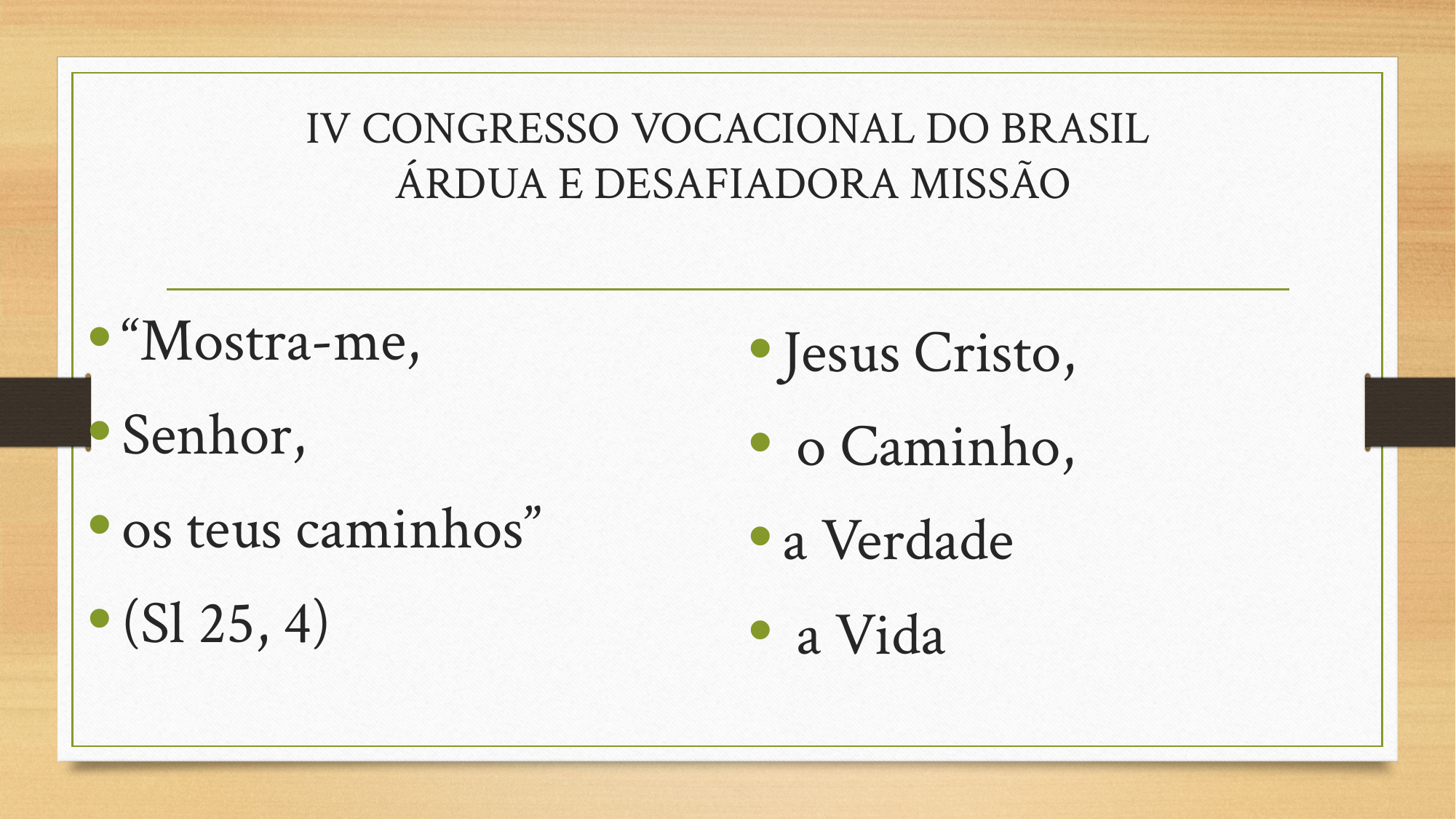

# IV CONGRESSO VOCACIONAL DO BRASIL ÁRDUA E DESAFIADORA MISSÃO
“Mostra-me,
Senhor,
os teus caminhos”
(Sl 25, 4)
Jesus Cristo,
 o Caminho,
a Verdade
 a Vida